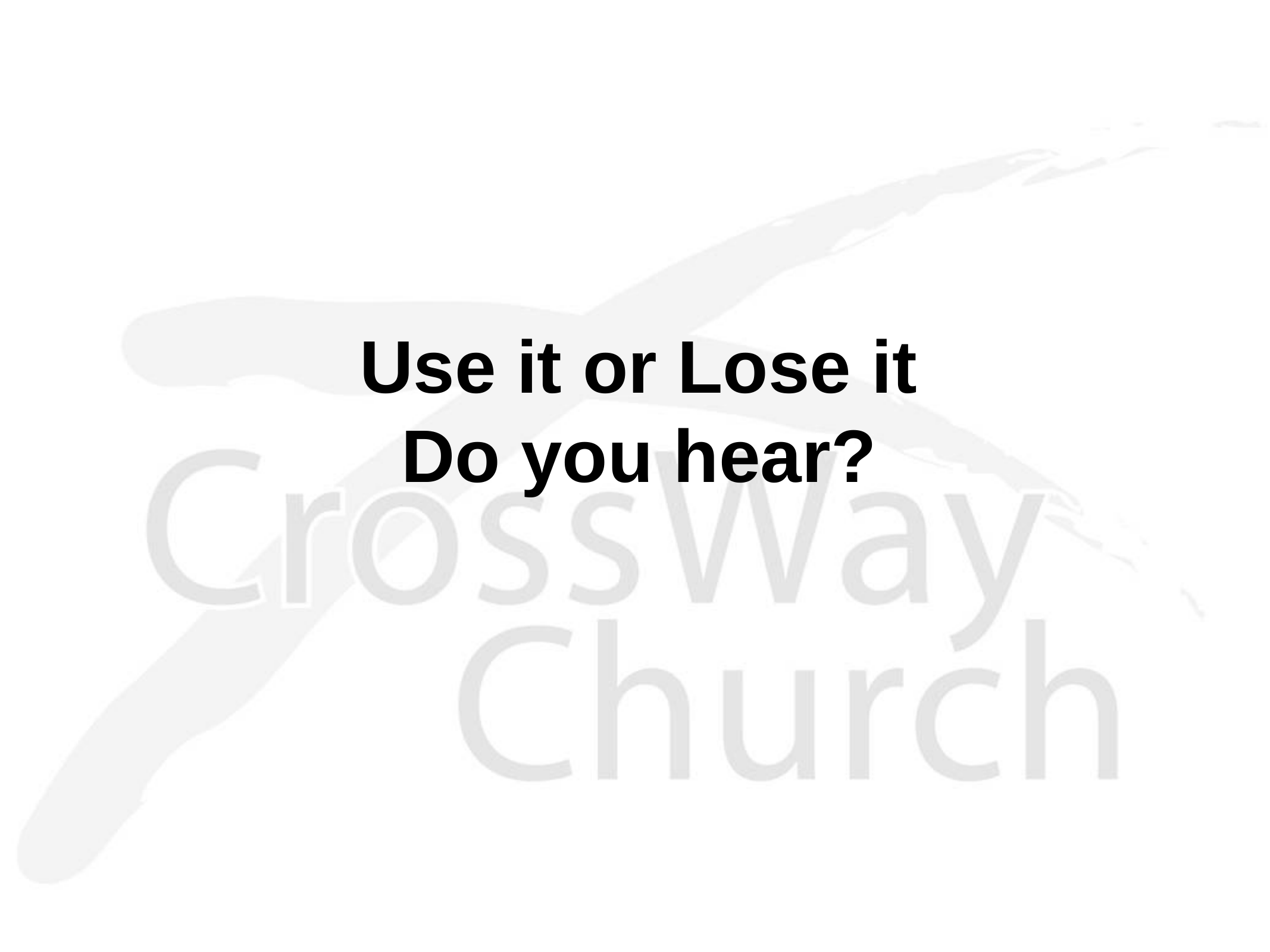

Use it or Lose it
Do you hear?